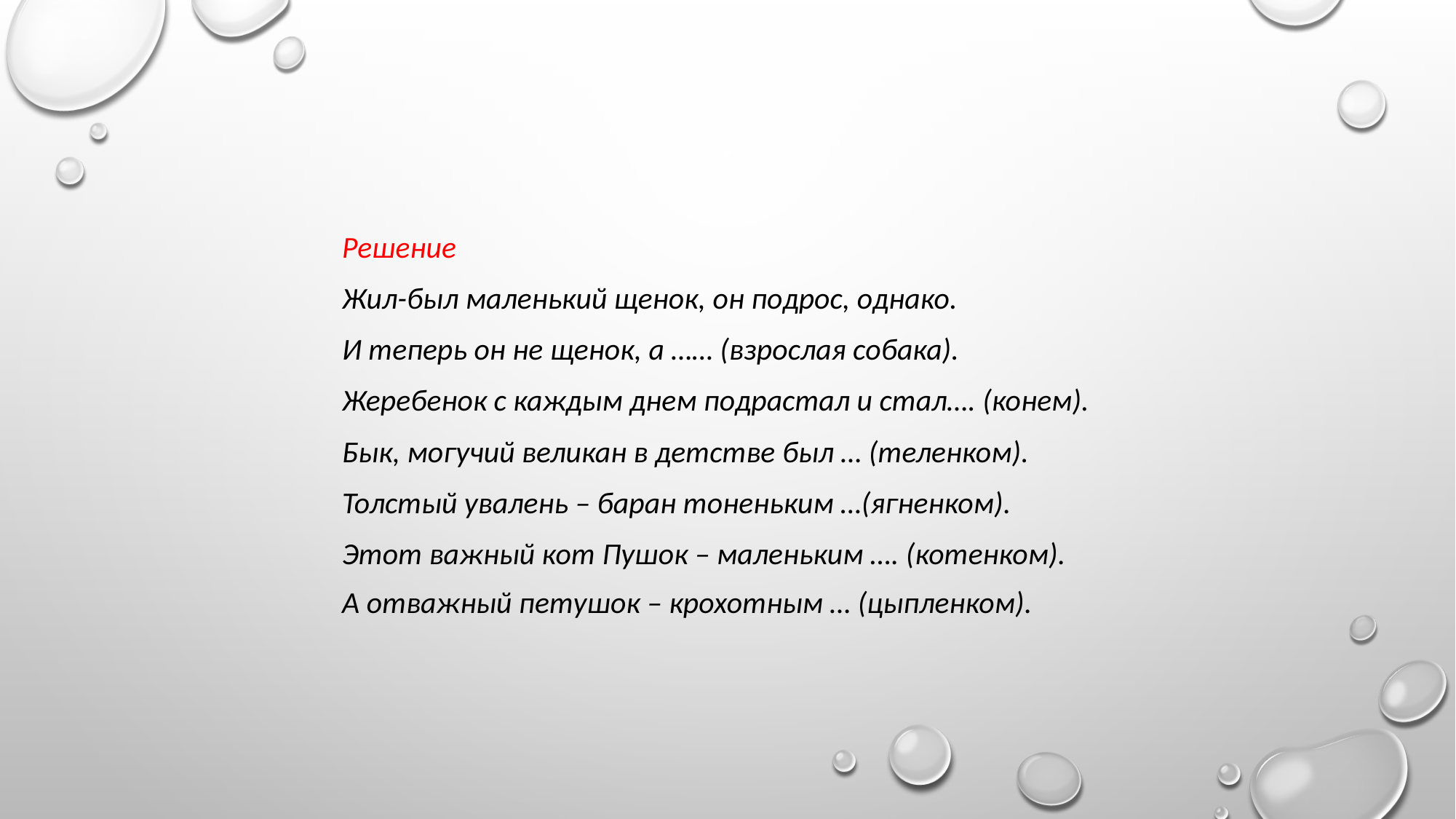

Решение
Жил-был маленький щенок, он подрос, однако.
И теперь он не щенок, а …… (взрослая собака).
Жеребенок с каждым днем подрастал и стал…. (конем).
Бык, могучий великан в детстве был … (теленком).
Толстый увалень – баран тоненьким …(ягненком).
Этот важный кот Пушок – маленьким …. (котенком).
А отважный петушок – крохотным … (цыпленком).